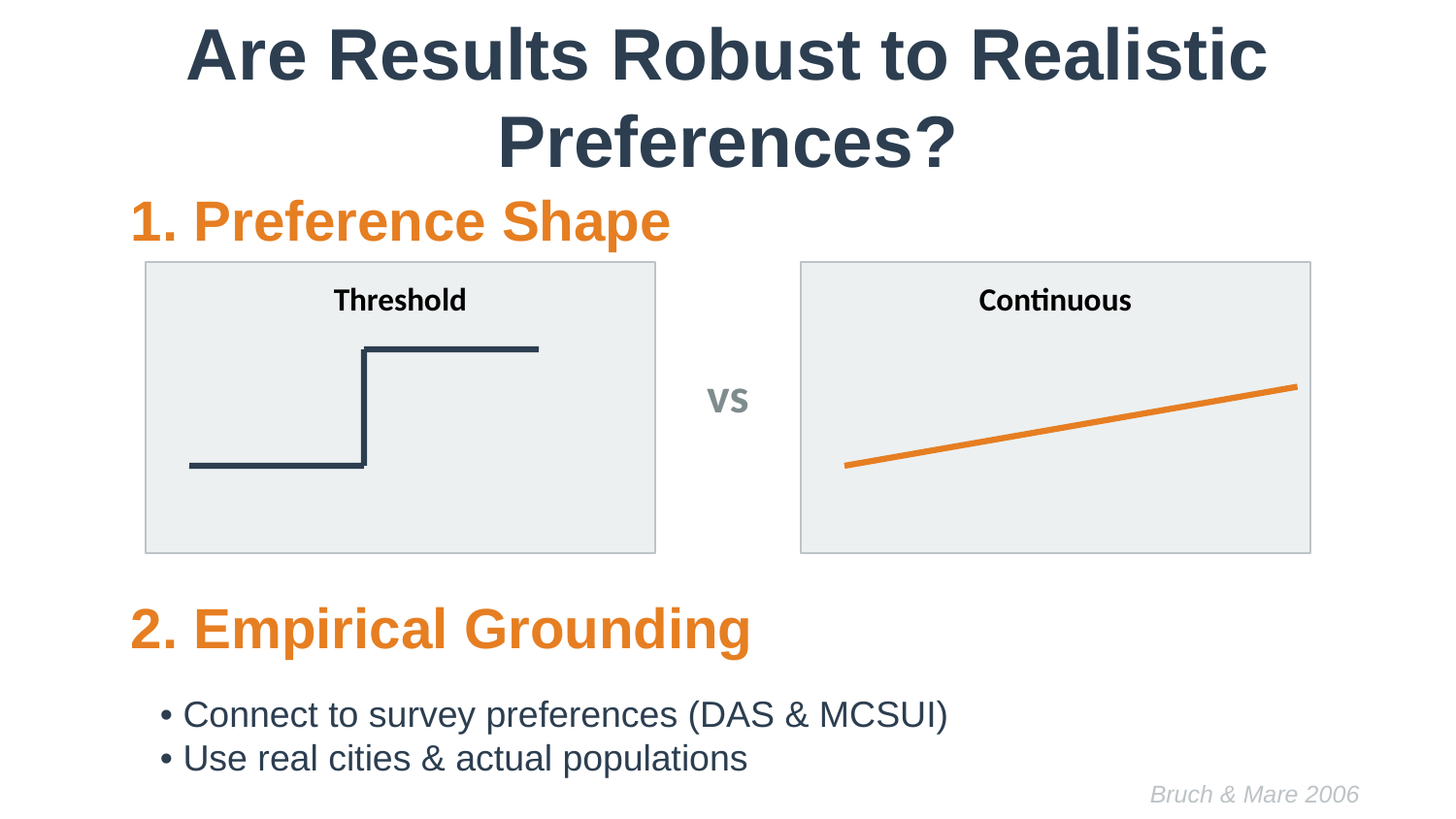

Are Results Robust to Realistic Preferences?
1. Preference Shape

Threshold
Continuous

vs

2. Empirical Grounding
• Connect to survey preferences (DAS & MCSUI)
• Use real cities & actual populations
Bruch & Mare 2006